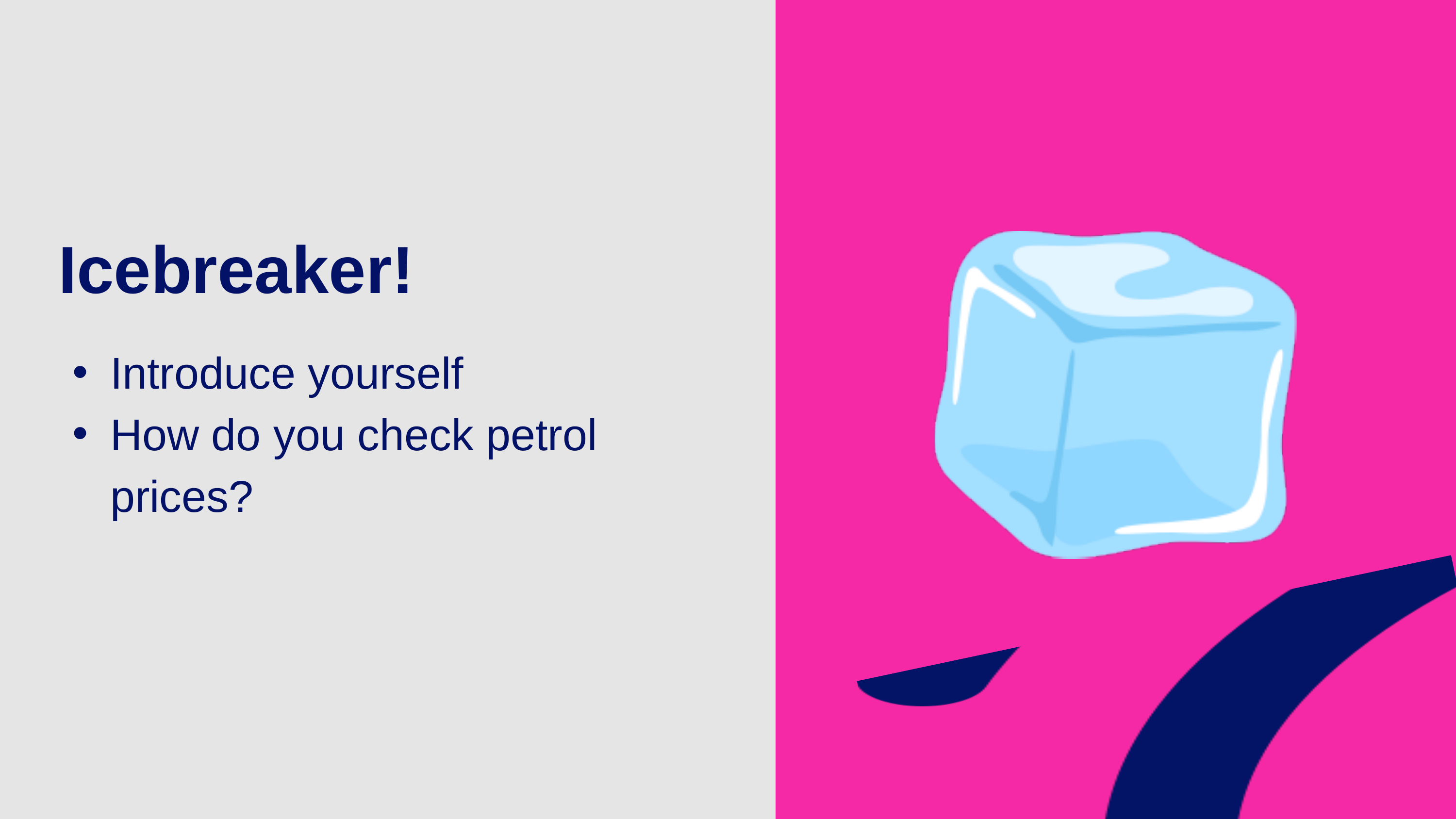

Icebreaker!

Introduce yourself
How do you check petrol prices?